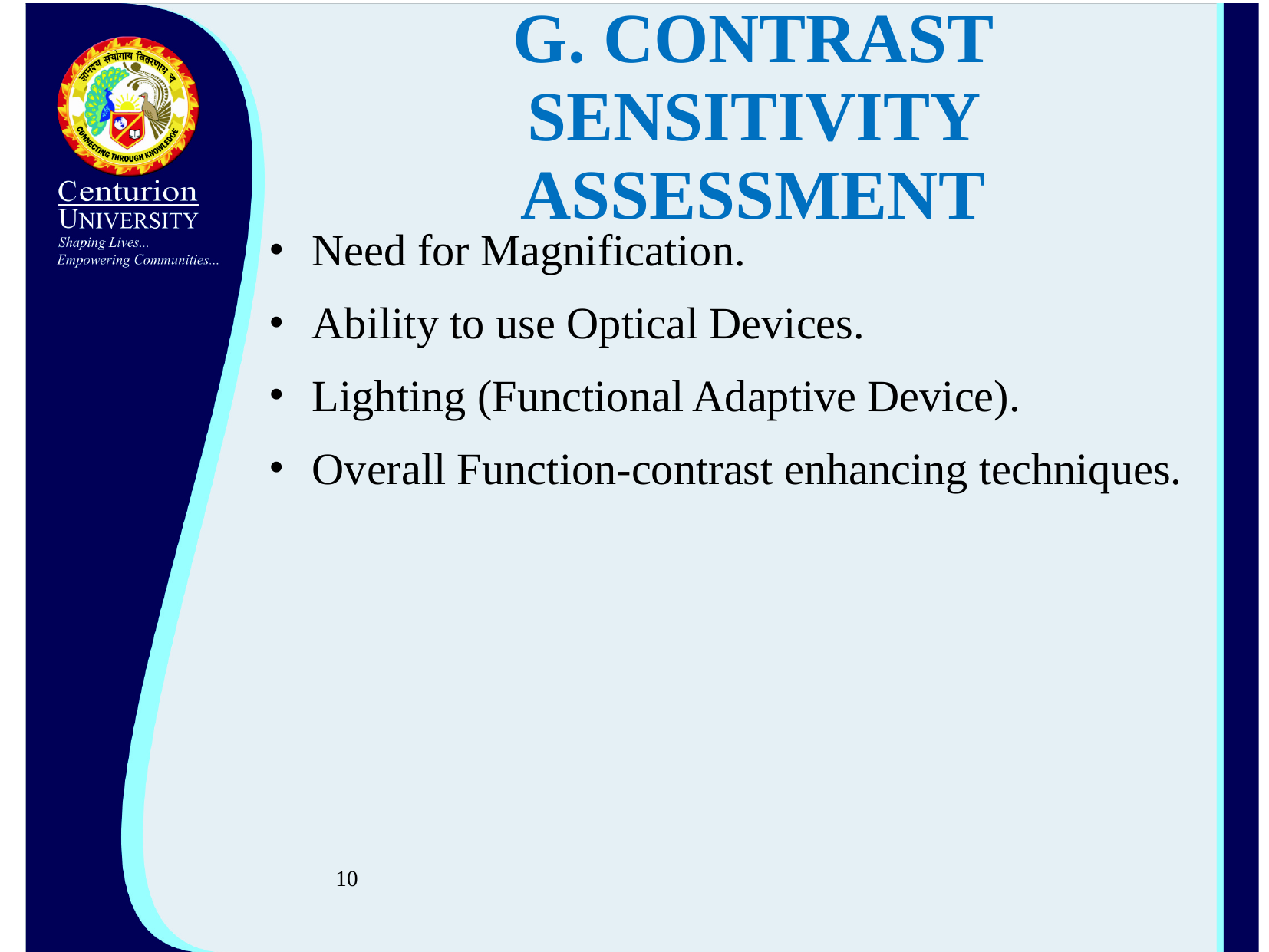

# G. CONTRAST SENSITIVITY ASSESSMENT
Need for Magnification.
Ability to use Optical Devices.
Lighting (Functional Adaptive Device).
Overall Function-contrast enhancing techniques.
10